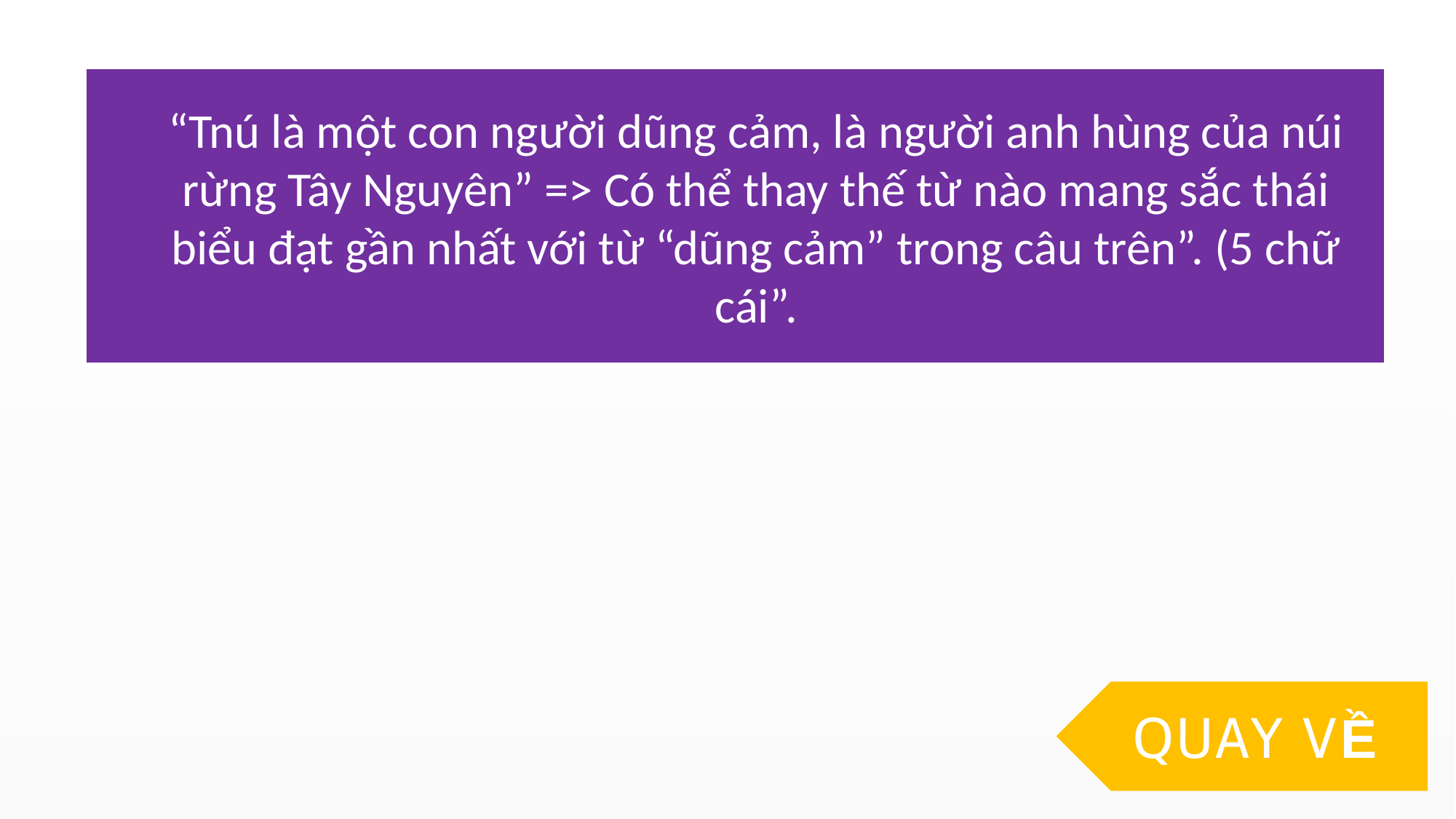

“Tnú là một con người dũng cảm, là người anh hùng của núi rừng Tây Nguyên” => Có thể thay thế từ nào mang sắc thái biểu đạt gần nhất với từ “dũng cảm” trong câu trên”. (5 chữ cái”.
QUAY VỀ